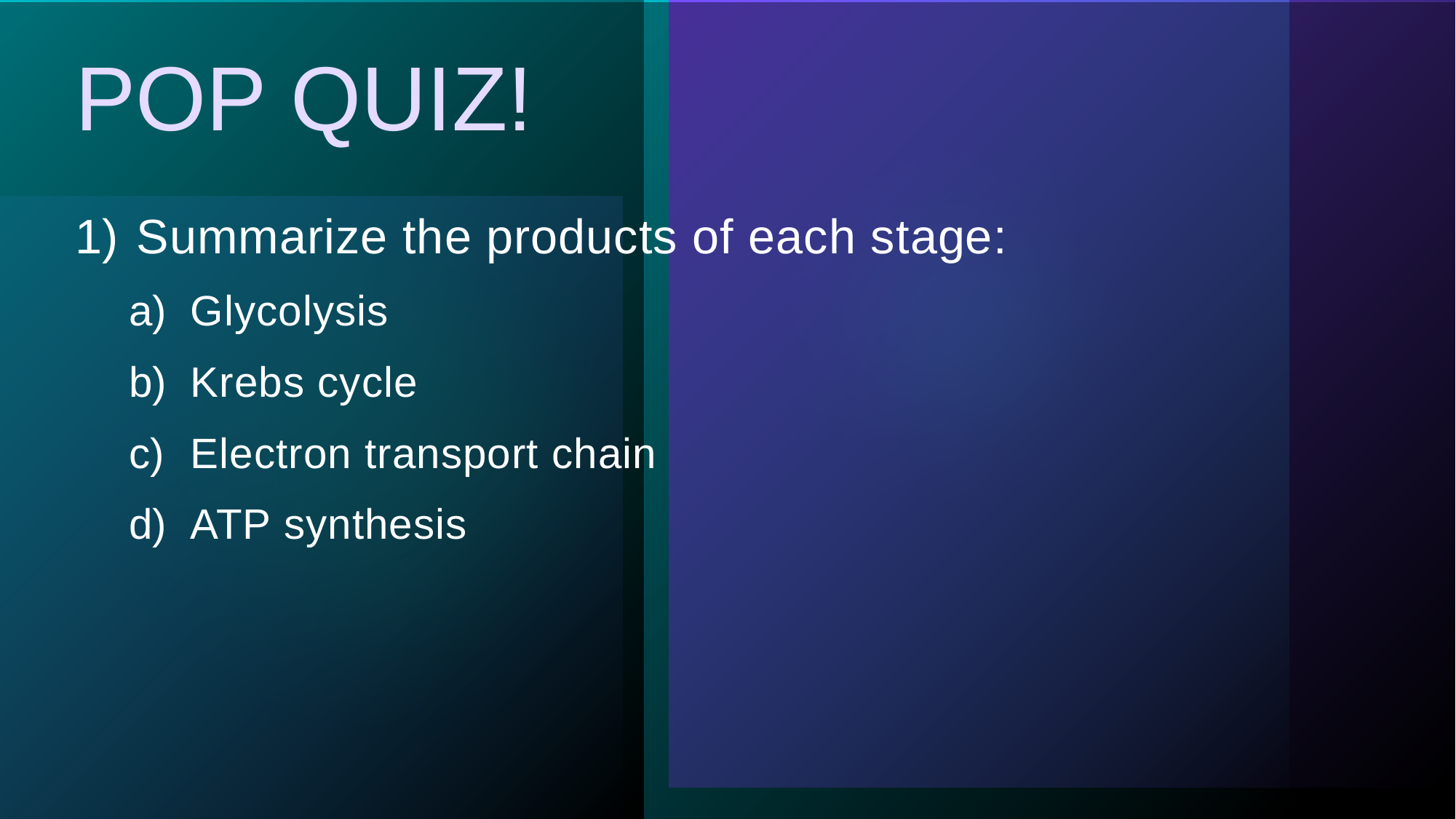

# Pop Quiz!
Summarize the products of each stage:
Glycolysis
Krebs cycle
Electron transport chain
ATP synthesis